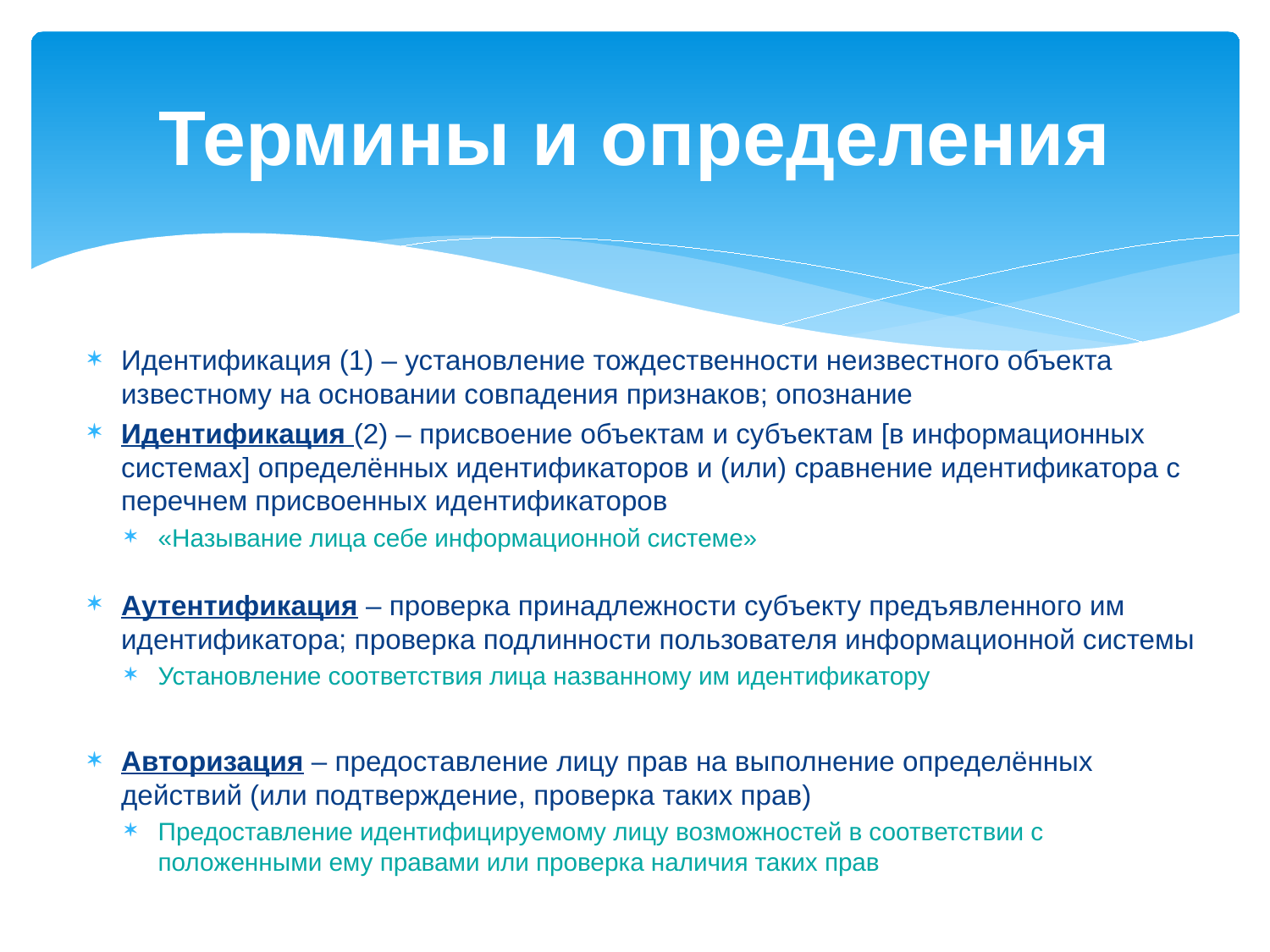

# Термины и определения
Идентификация (1) – установление тождественности неизвестного объекта известному на основании совпадения признаков; опознание
Идентификация (2) – присвоение объектам и субъектам [в информационных системах] определённых идентификаторов и (или) сравнение идентификатора с перечнем присвоенных идентификаторов
«Называние лица себе информационной системе»

Аутентификация – проверка принадлежности субъекту предъявленного им идентификатора; проверка подлинности пользователя информационной системы
Установление соответствия лица названному им идентификатору

Авторизация – предоставление лицу прав на выполнение определённых действий (или подтверждение, проверка таких прав)
Предоставление идентифицируемому лицу возможностей в соответствии с положенными ему правами или проверка наличия таких прав